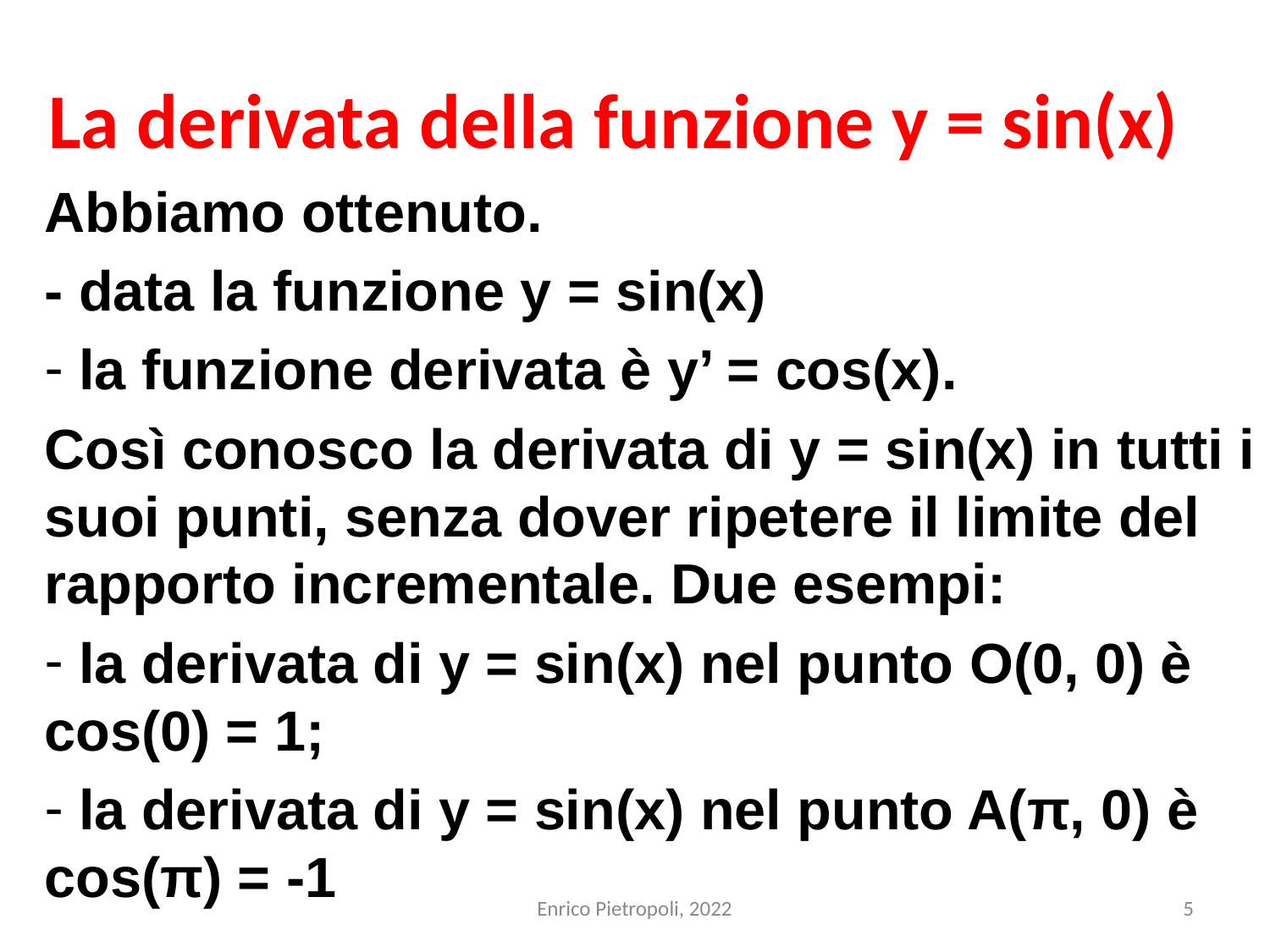

# La derivata della funzione y = sin(x)
Abbiamo ottenuto.
- data la funzione y = sin(x)
 la funzione derivata è y’ = cos(x).
Così conosco la derivata di y = sin(x) in tutti i suoi punti, senza dover ripetere il limite del rapporto incrementale. Due esempi:
 la derivata di y = sin(x) nel punto O(0, 0) è cos(0) = 1;
 la derivata di y = sin(x) nel punto A(π, 0) è cos(π) = -1

Enrico Pietropoli, 2022
5